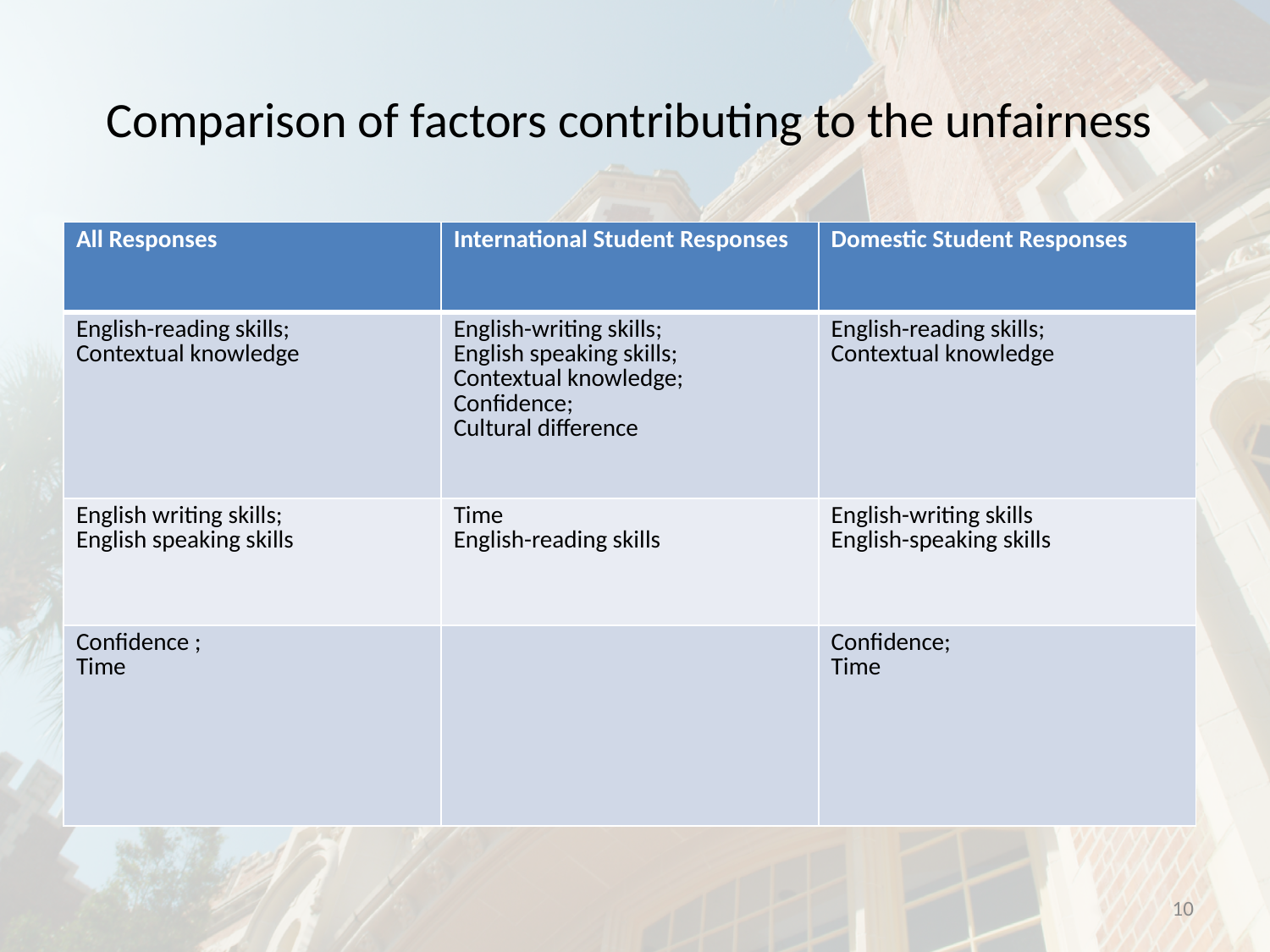

# Comparison of factors contributing to the unfairness
| All Responses | International Student Responses | Domestic Student Responses |
| --- | --- | --- |
| English-reading skills; Contextual knowledge | English-writing skills; English speaking skills; Contextual knowledge; Confidence; Cultural difference | English-reading skills; Contextual knowledge |
| English writing skills; English speaking skills | Time English-reading skills | English-writing skills English-speaking skills |
| Confidence ; Time |  | Confidence; Time |
10